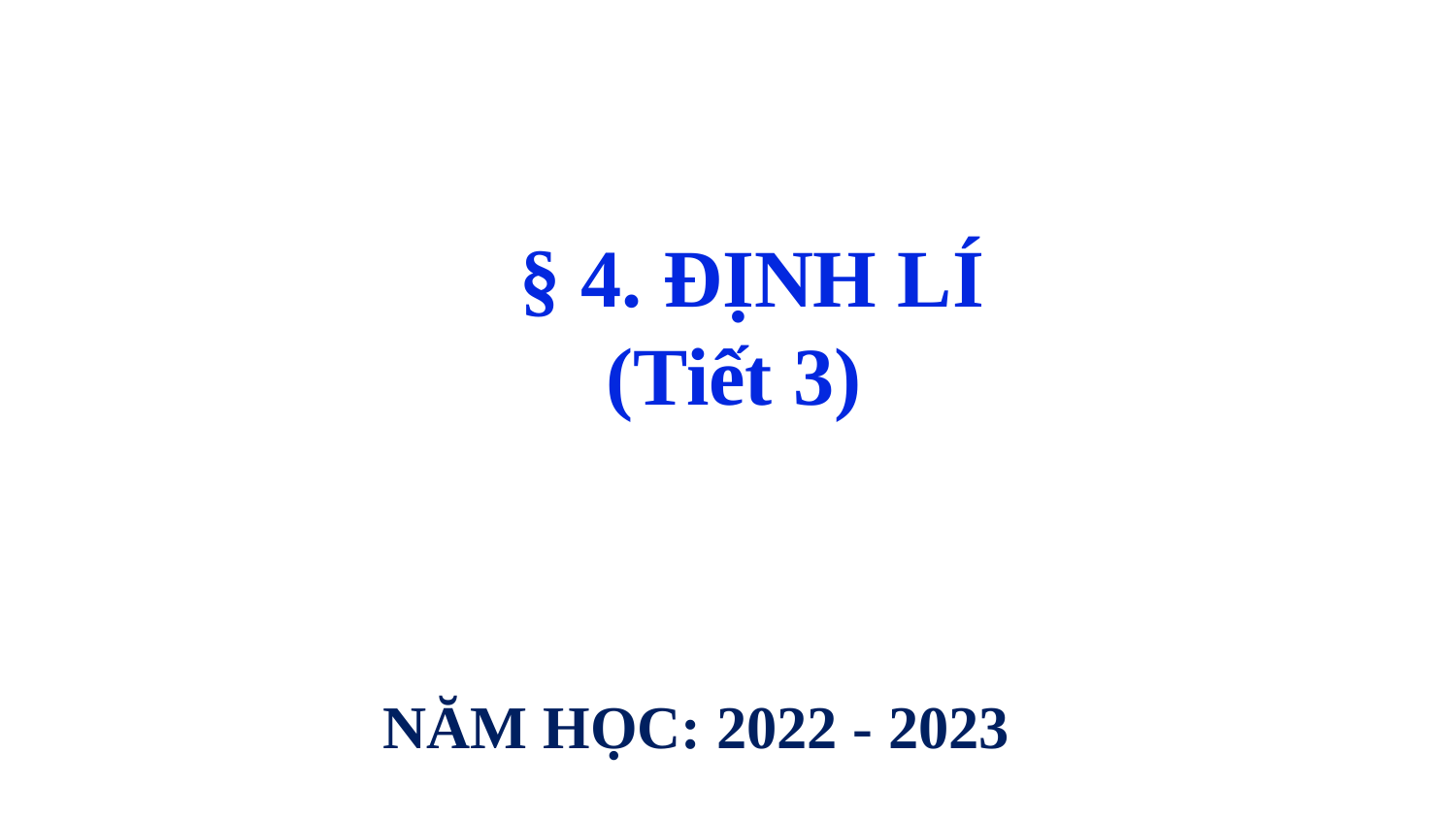

§ 4. ĐỊNH LÍ
(Tiết 3)
NĂM HỌC: 2022 - 2023